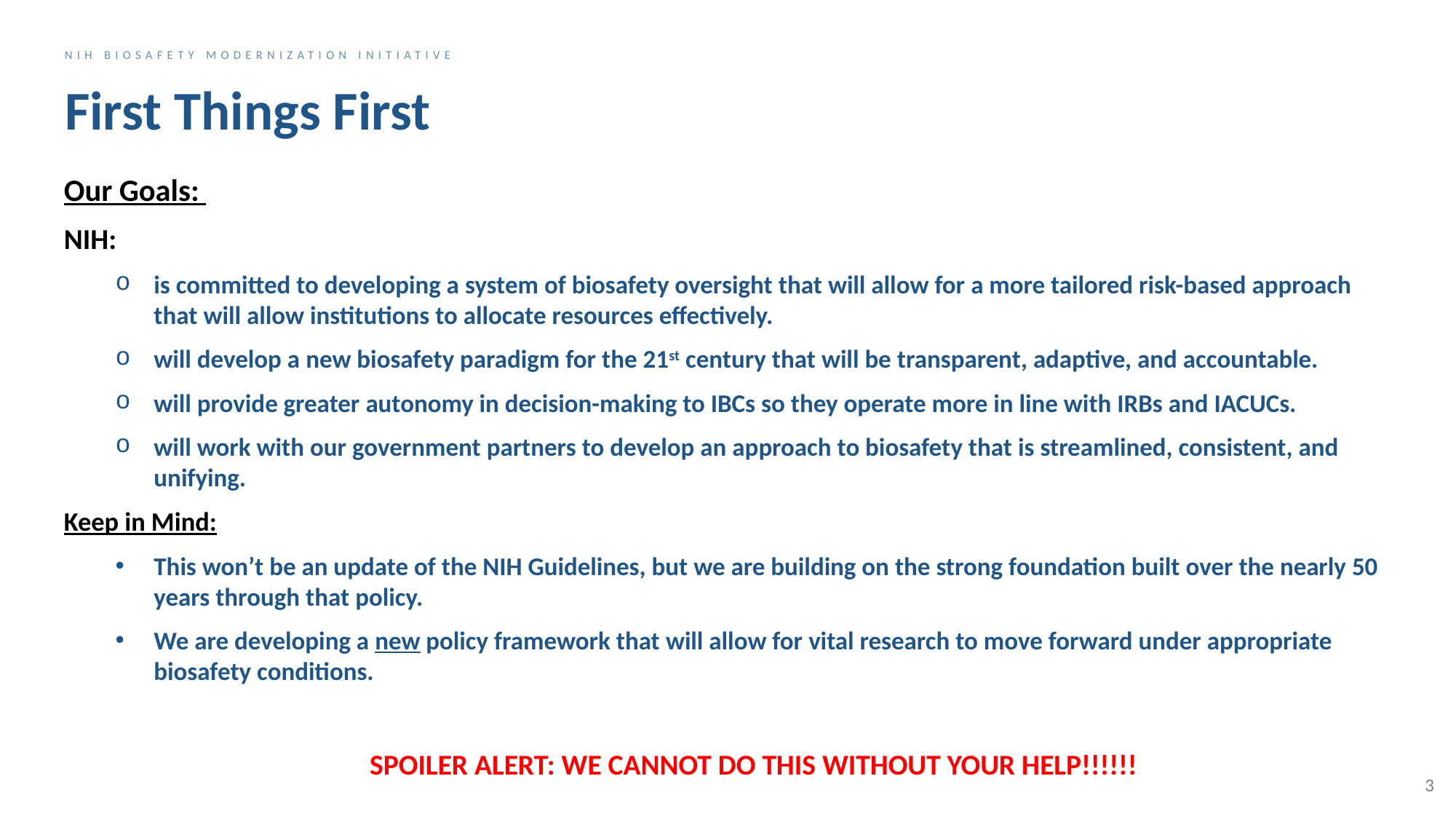

NIH BIOSAFETY MODERNIZATION INITIATIVE

# First Things First
Our Goals:
NIH:
is committed to developing a system of biosafety oversight that will allow for a more tailored risk-based approach that will allow institutions to allocate resources effectively.
will develop a new biosafety paradigm for the 21st century that will be transparent, adaptive, and accountable.
will provide greater autonomy in decision-making to IBCs so they operate more in line with IRBs and IACUCs.
will work with our government partners to develop an approach to biosafety that is streamlined, consistent, and unifying.
Keep in Mind:
This won’t be an update of the NIH Guidelines, but we are building on the strong foundation built over the nearly 50 years through that policy.
We are developing a new policy framework that will allow for vital research to move forward under appropriate biosafety conditions.

SPOILER ALERT: WE CANNOT DO THIS WITHOUT YOUR HELP!!!!!!